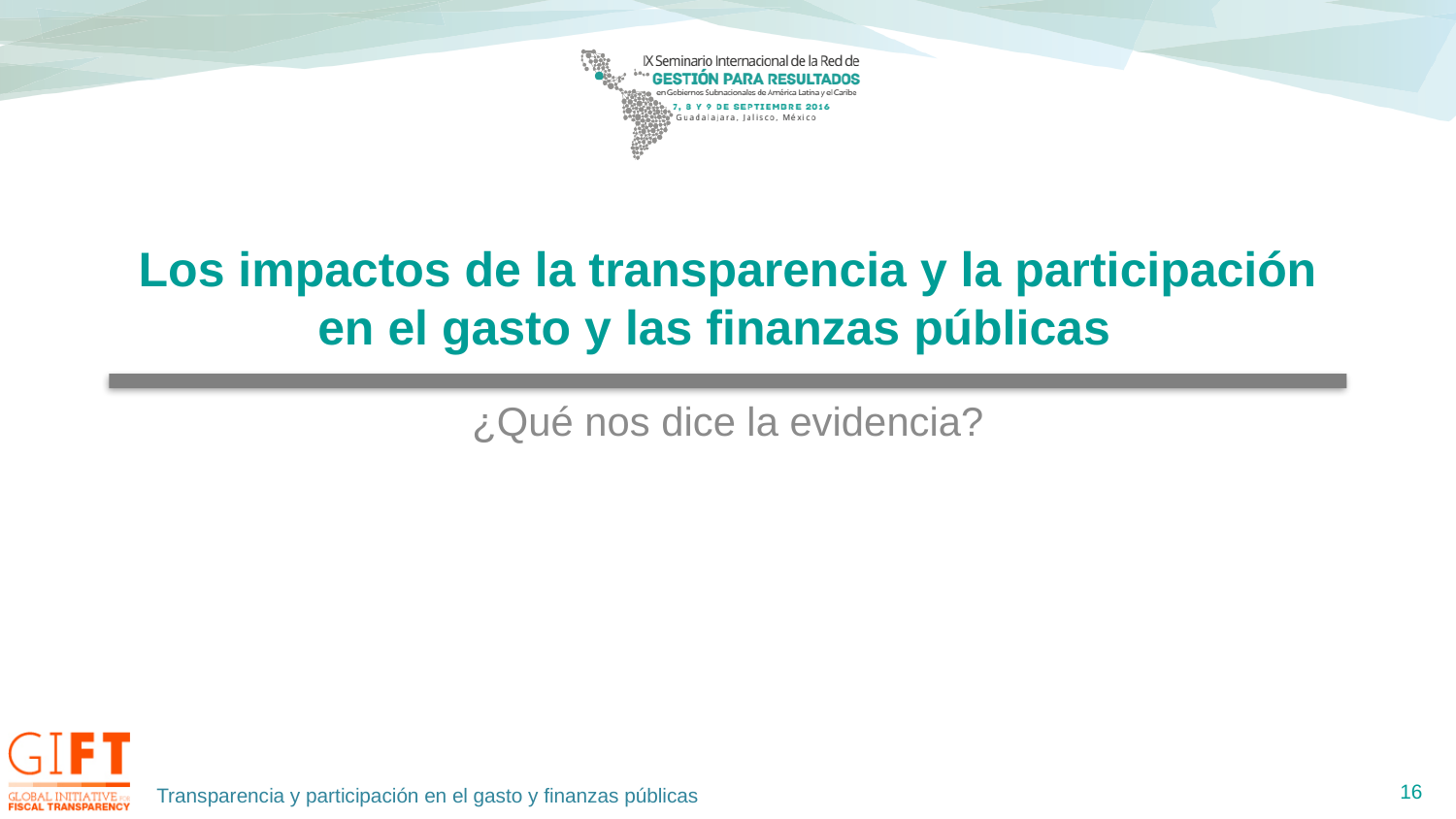

# Los impactos de la transparencia y la participación en el gasto y las finanzas públicas
¿Qué nos dice la evidencia?
16
Transparencia y participación en el gasto y finanzas públicas